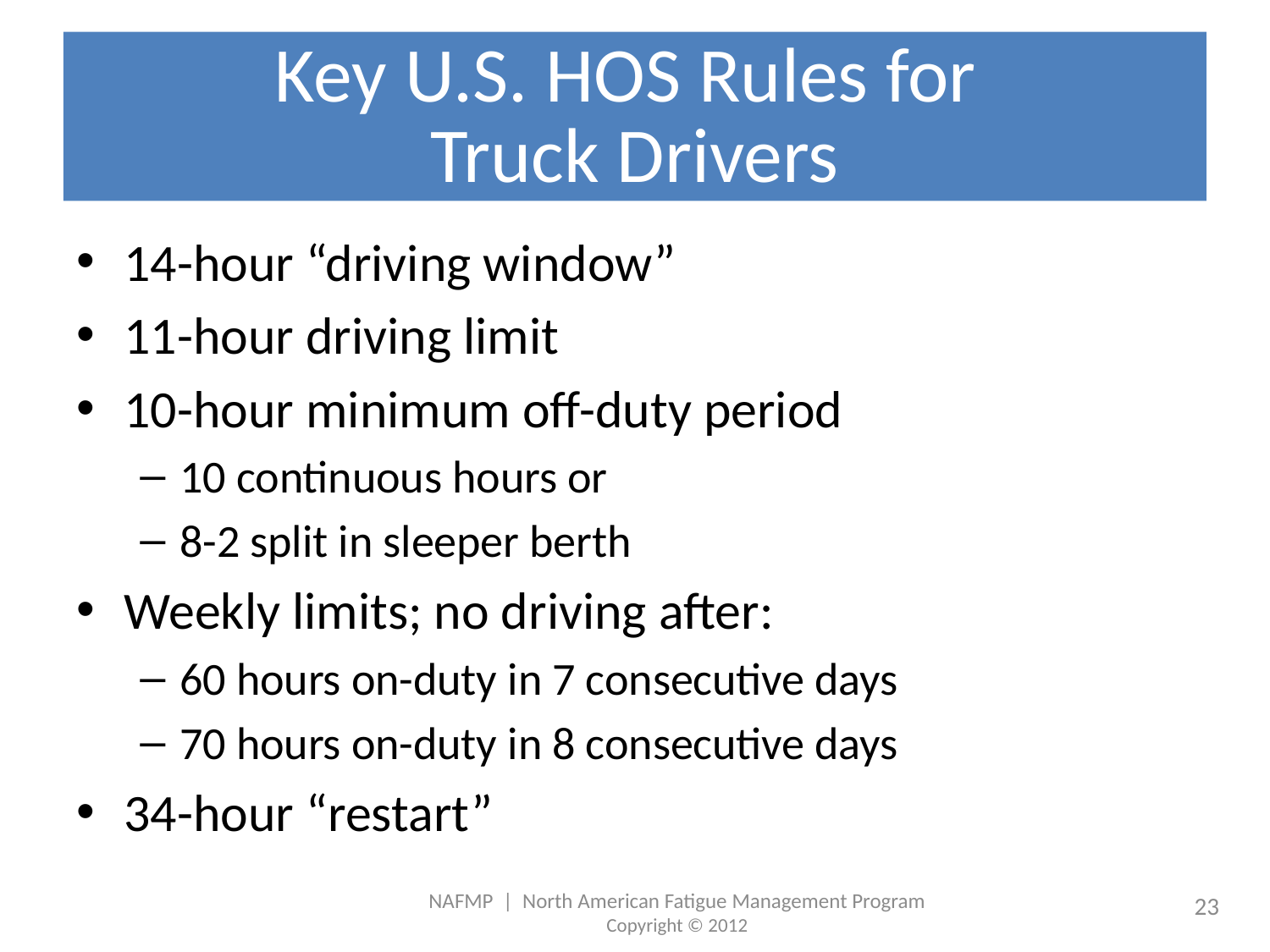

# Key U.S. HOS Rules for Truck Drivers
14-hour “driving window”
11-hour driving limit
10-hour minimum off-duty period
10 continuous hours or
8-2 split in sleeper berth
Weekly limits; no driving after:
60 hours on-duty in 7 consecutive days
70 hours on-duty in 8 consecutive days
34-hour “restart”